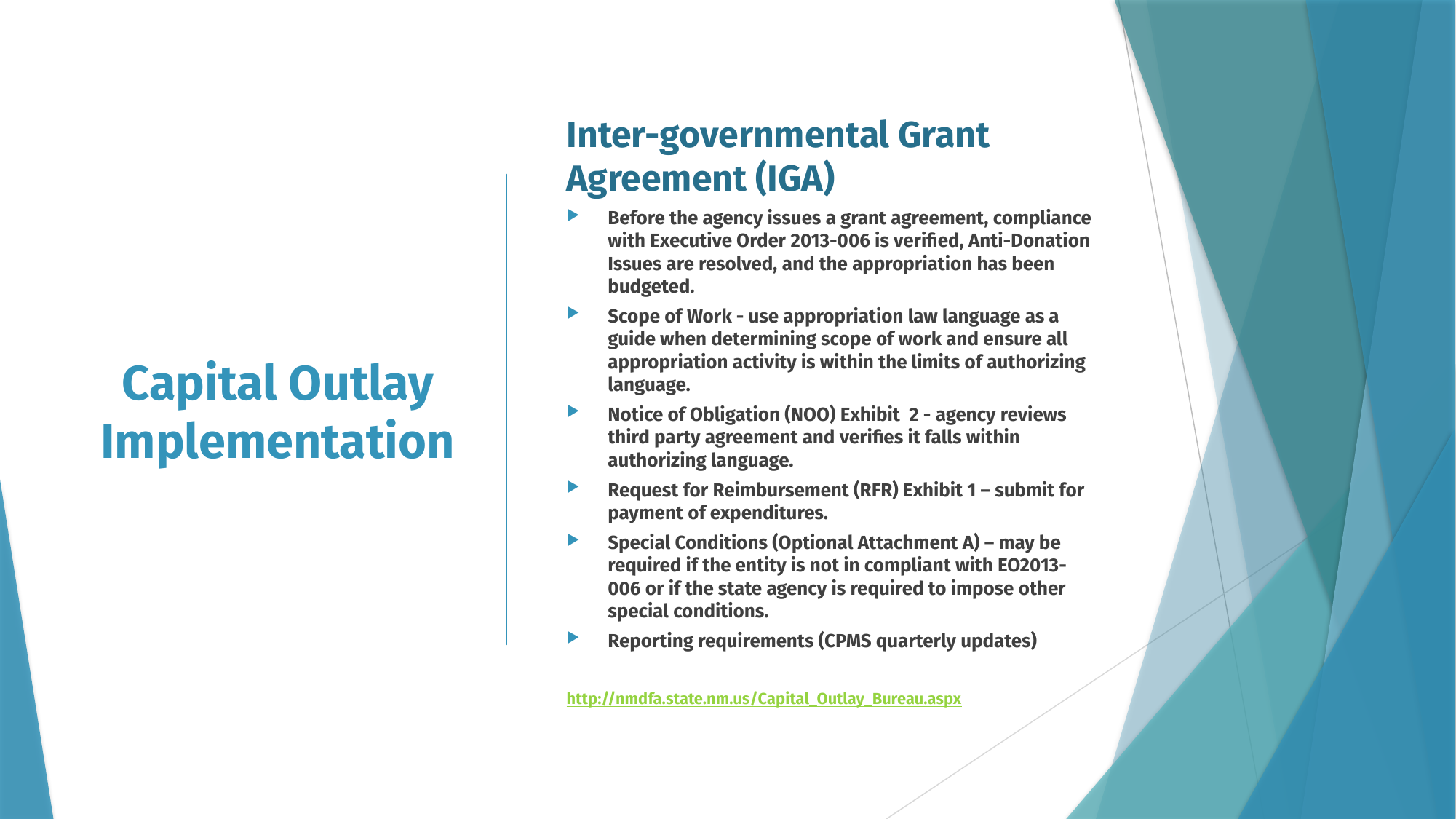

# Capital Outlay Implementation
Inter-governmental Grant Agreement (IGA)
Before the agency issues a grant agreement, compliance with Executive Order 2013-006 is verified, Anti-Donation Issues are resolved, and the appropriation has been budgeted.
Scope of Work - use appropriation law language as a guide when determining scope of work and ensure all appropriation activity is within the limits of authorizing language.
Notice of Obligation (NOO) Exhibit  2 - agency reviews third party agreement and verifies it falls within authorizing language.
Request for Reimbursement (RFR) Exhibit 1 – submit for payment of expenditures.
Special Conditions (Optional Attachment A) – may be required if the entity is not in compliant with EO2013-006 or if the state agency is required to impose other special conditions.
Reporting requirements (CPMS quarterly updates)

http://nmdfa.state.nm.us/Capital_Outlay_Bureau.aspx